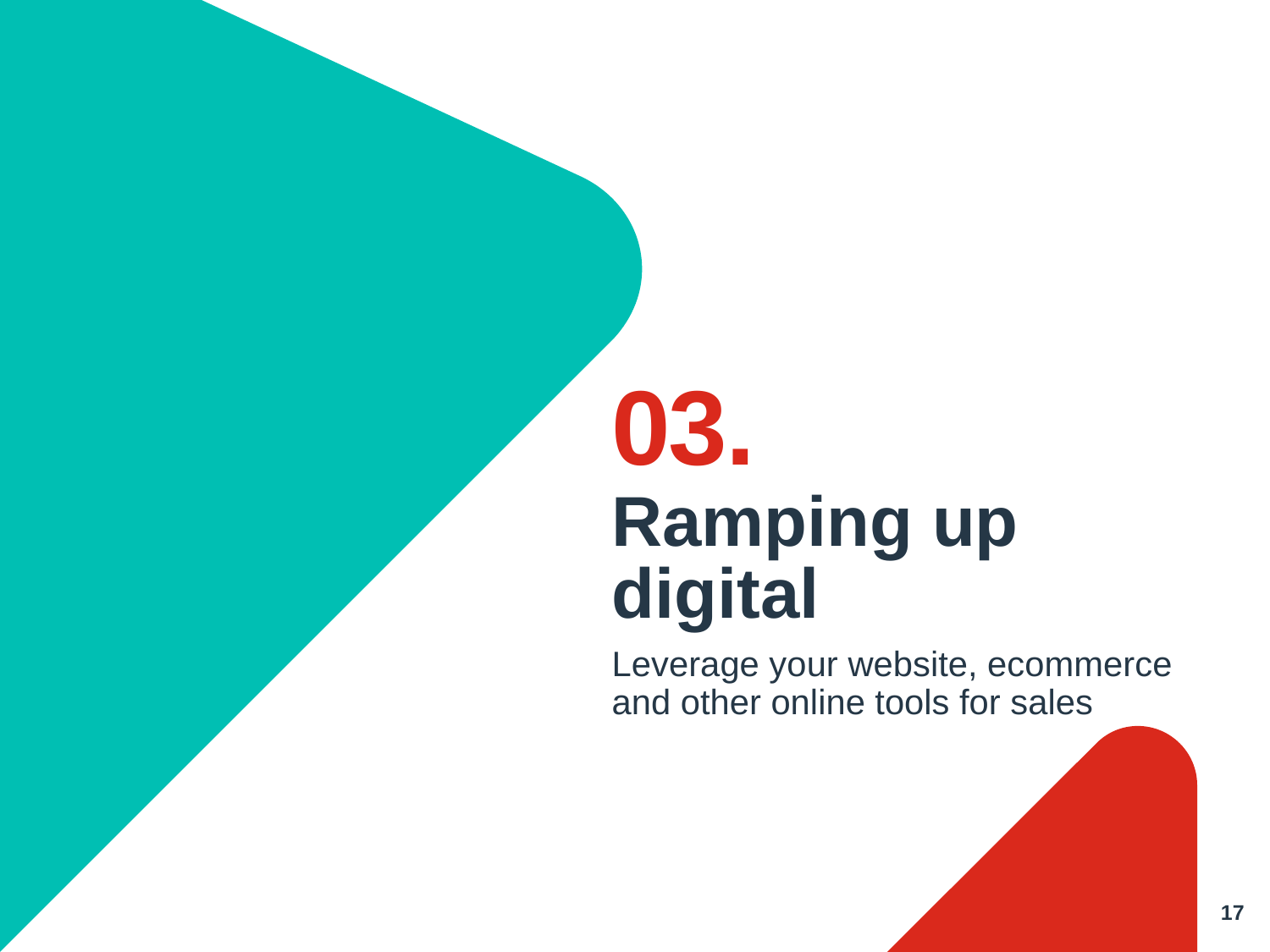

03.
# Ramping up digital
Leverage your website, ecommerce and other online tools for sales